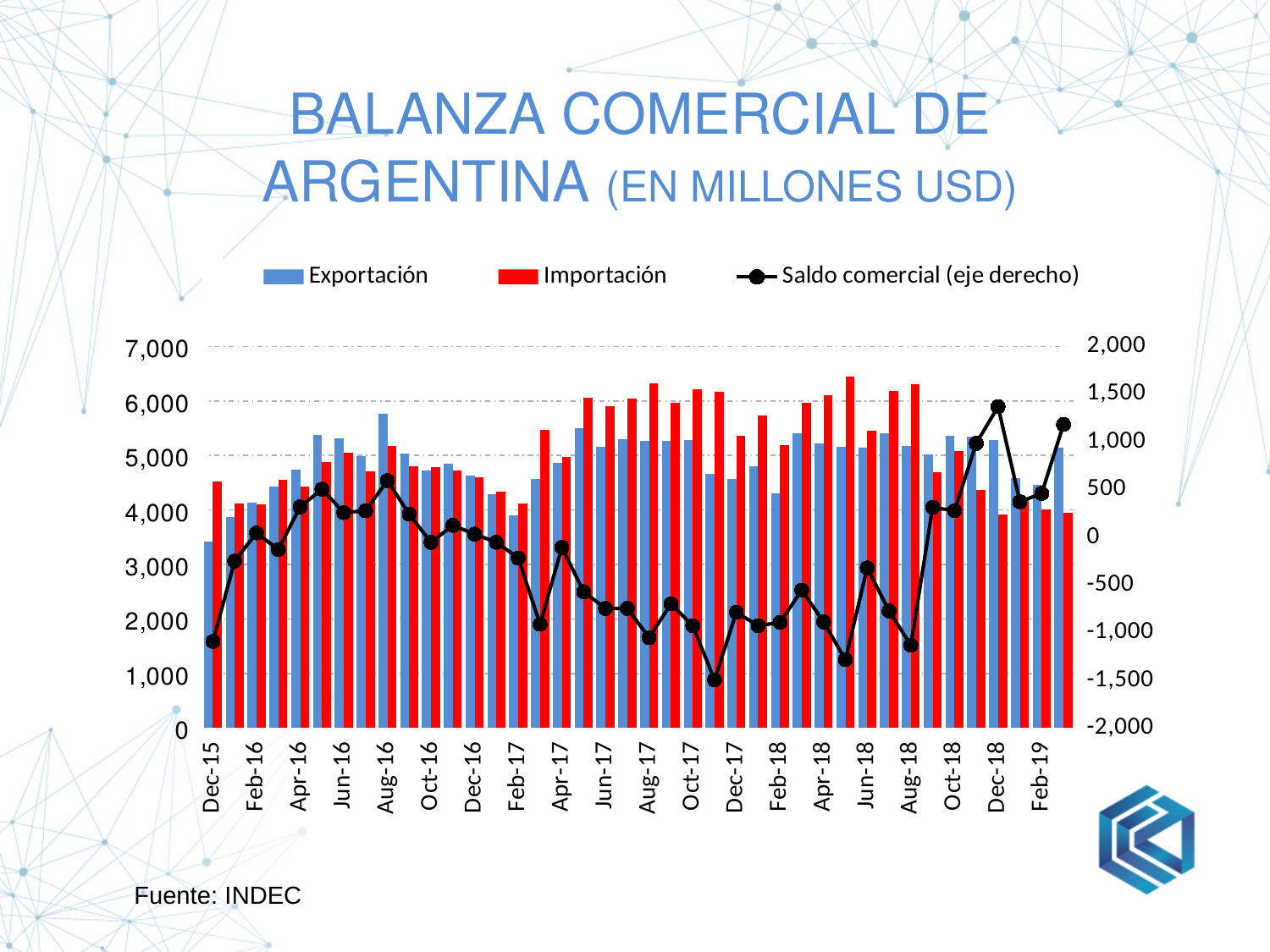

# Balanza comercial de argentina (En millones usd)

### Chart

| Category | Exportación | Importación | Saldo comercial (eje derecho) |
|---|---|---|---|
| 42339 | 3425.0 | 4516.0 | -1091.0 |
| 42370 | 3875.0 | 4124.0 | -249.0 |
| 42401 | 4143.0 | 4097.0 | 46.0 |
| 42430 | 4426.0 | 4556.0 | -130.0 |
| 42461 | 4743.0 | 4423.0 | 320.0 |
| 42491 | 5377.0 | 4874.0 | 503.0 |
| 42522 | 5307.0 | 5048.0 | 259.0 |
| 42552 | 4991.0 | 4713.0 | 278.0 |
| 42583 | 5770.0 | 5175.0 | 595.0 |
| 42614 | 5042.0 | 4800.0 | 242.0 |
| 42644 | 4729.0 | 4783.0 | -54.0 |
| 42675 | 4848.0 | 4723.0 | 125.0 |
| 42705 | 4628.0 | 4595.0 | 33.0 |
| 42736 | 4291.0 | 4344.0 | -53.0 |
| 42767 | 3899.0 | 4117.0 | -218.0 |
| 42795 | 4564.0 | 5475.0 | -911.0 |
| 42826 | 4867.0 | 4973.0 | -106.0 |
| 42856 | 5493.0 | 6064.0 | -571.0 |
| 42887 | 5152.0 | 5898.0 | -746.0 |
| 42917 | 5298.0 | 6043.0 | -745.0 |
| 42948 | 5265.0 | 6317.0 | -1052.0 |
| 42979 | 5268.0 | 5966.0 | -698.0 |
| 43009 | 5280.0 | 6207.0 | -927.0 |
| 43040 | 4668.0 | 6162.0 | -1494.0 |
| 43070 | 4577.0 | 5364.0 | -787.0 |
| 43101 | 4810.0 | 5737.0 | -927.0 |
| 43132 | 4304.0 | 5196.0 | -892.0 |
| 43160 | 5406.0 | 5960.0 | -554.0 |
| 43191 | 5215.0 | 6102.0 | -887.0 |
| 43221 | 5164.0 | 6447.0 | -1283.0 |
| 43252 | 5136.0 | 5458.0 | -322.0 |
| 43282 | 5407.0 | 6179.0 | -772.0 |
| 43313 | 5179.0 | 6310.0 | -1131.0 |
| 43344 | 5013.0 | 4699.0 | 314.0 |
| 43374 | 5355.0 | 5077.0 | 278.0 |
| 43405 | 5349.0 | 4365.0 | 984.0 |
| 43435 | 5282.0 | 3913.0 | 1369.0 |
| 43466 | 4586.0 | 4214.0 | 372.0 |
| 43497 | 4464.0 | 4004.0 | 460.0 |
| 43525 | 5136.0 | 3953.0 | 1183.0 |
Fuente: INDEC